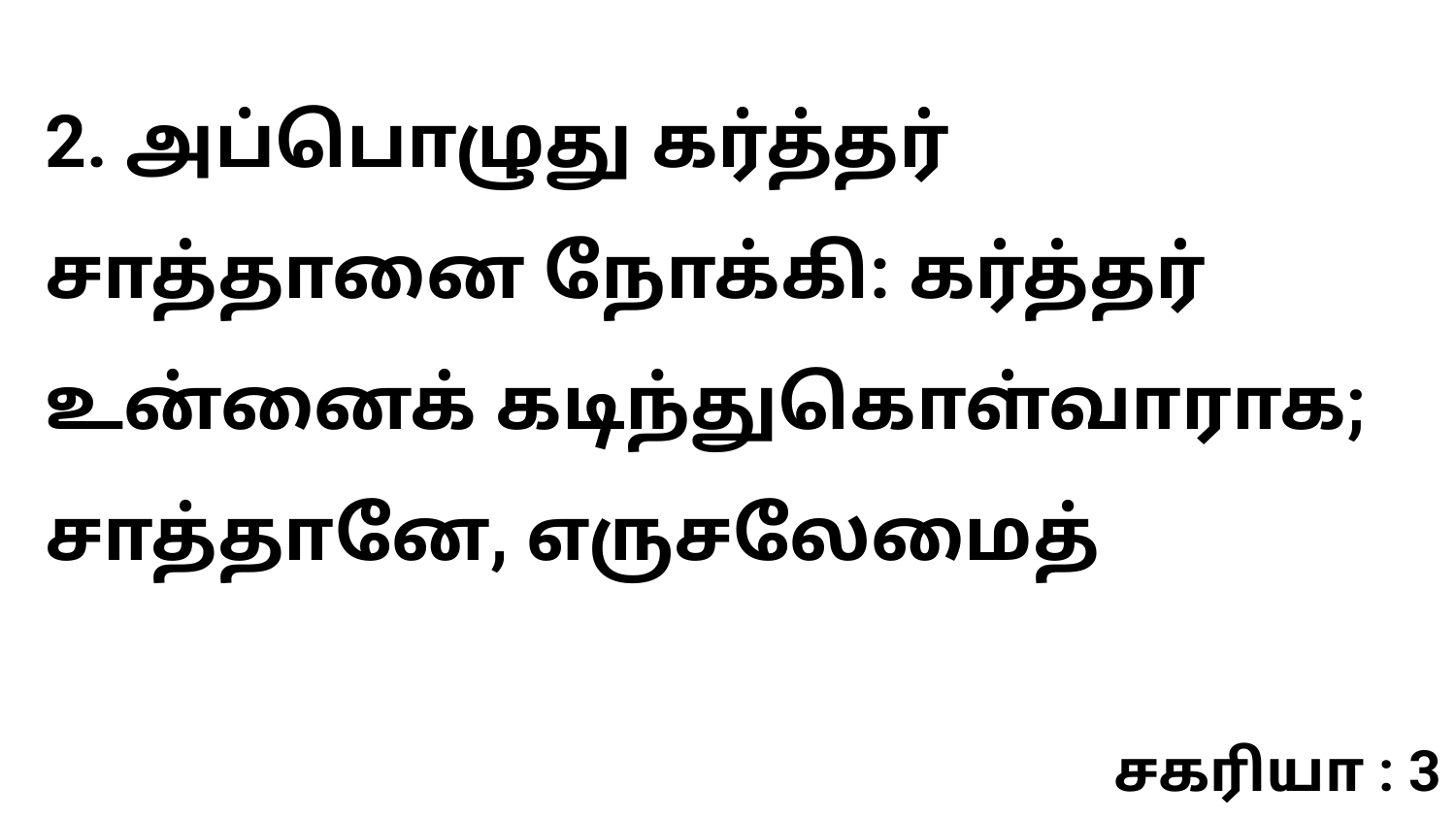

2. அப்பொழுது கர்த்தர் சாத்தானை நோக்கி: கர்த்தர் உன்னைக் கடிந்துகொள்வாராக; சாத்தானே, எருசலேமைத்
சகரியா : 3